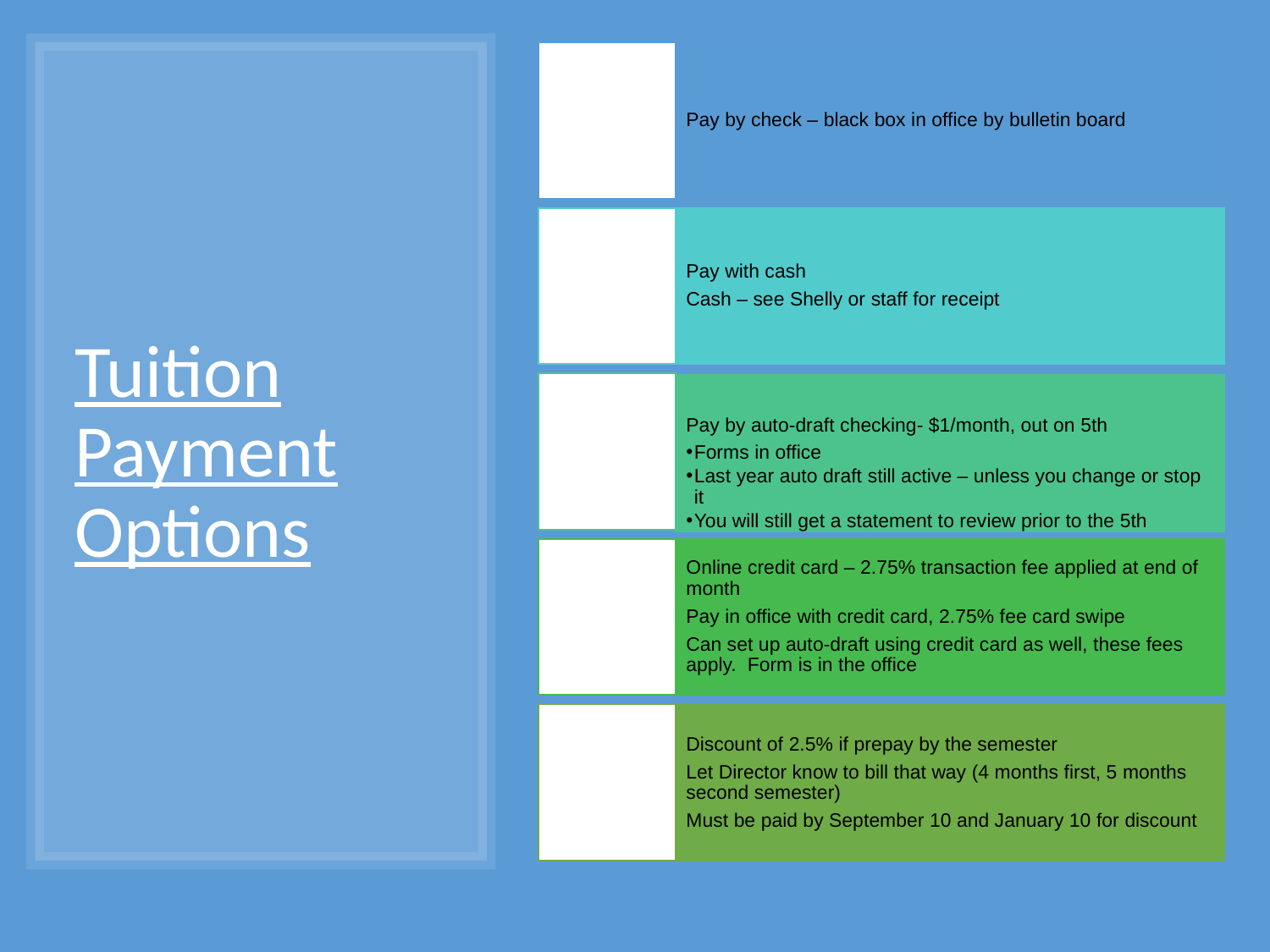

Pay by check – black box in office by bulletin board

Check

Cash

Pay with cash
Cash – see Shelly or staff for receipt

Auto Draft

Pay by auto-draft checking- $1/month, out on 5th
Forms in office
Last year auto draft still active – unless you change or stop it
You will still get a statement to review prior to the 5th

Credit

Online credit card – 2.75% transaction fee applied at end of month
Pay in office with credit card, 2.75% fee card swipe
Can set up auto-draft using credit card as well, these fees apply.  Form is in the office

Prepay

Discount of 2.5% if prepay by the semester
Let Director know to bill that way (4 months first, 5 months second semester)
Must be paid by September 10 and January 10 for discount
# Tuition Payment Options